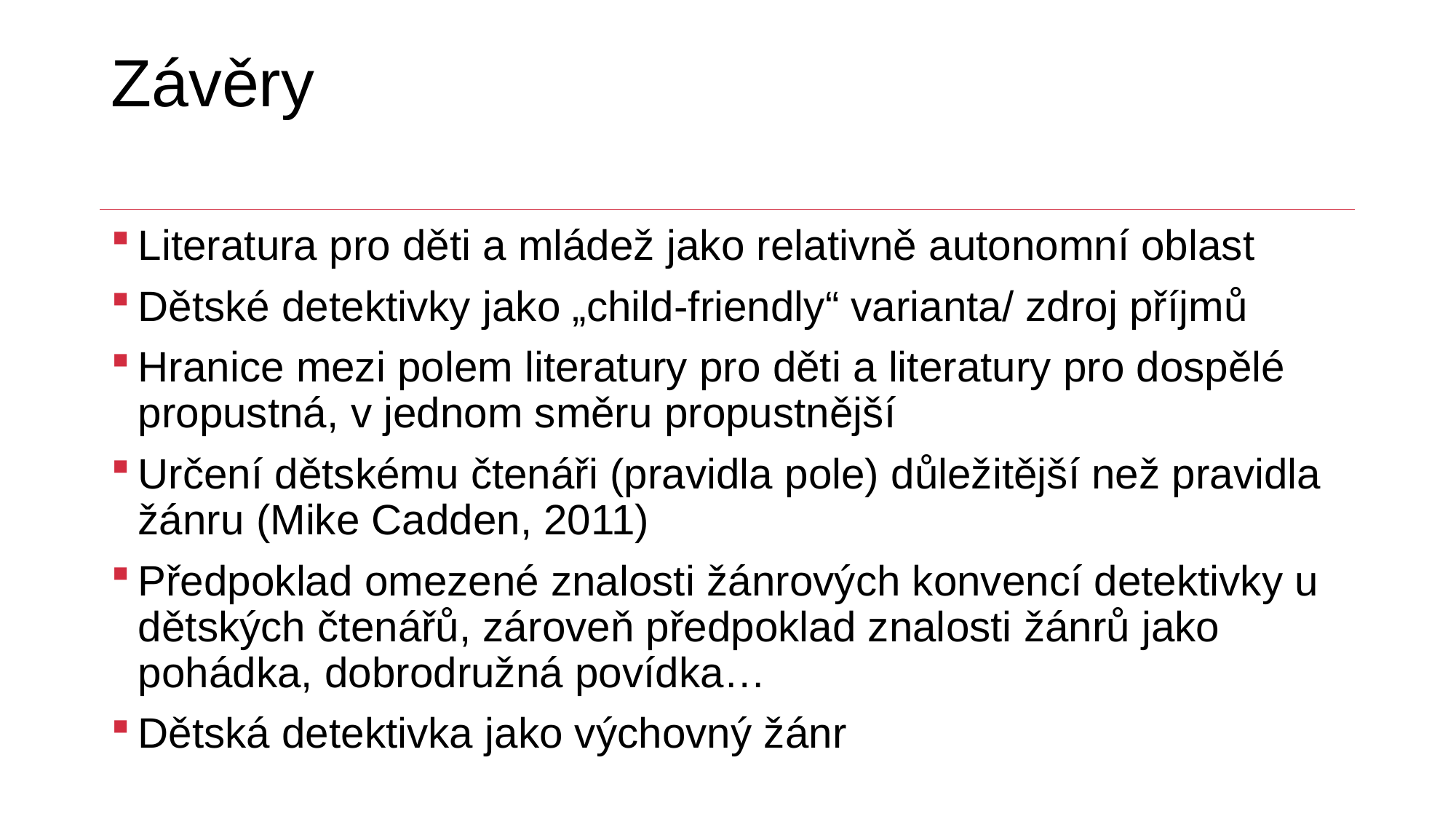

# Závěry
Literatura pro děti a mládež jako relativně autonomní oblast
Dětské detektivky jako „child-friendly“ varianta/ zdroj příjmů
Hranice mezi polem literatury pro děti a literatury pro dospělé propustná, v jednom směru propustnější
Určení dětskému čtenáři (pravidla pole) důležitější než pravidla žánru (Mike Cadden, 2011)
Předpoklad omezené znalosti žánrových konvencí detektivky u dětských čtenářů, zároveň předpoklad znalosti žánrů jako pohádka, dobrodružná povídka…
Dětská detektivka jako výchovný žánr